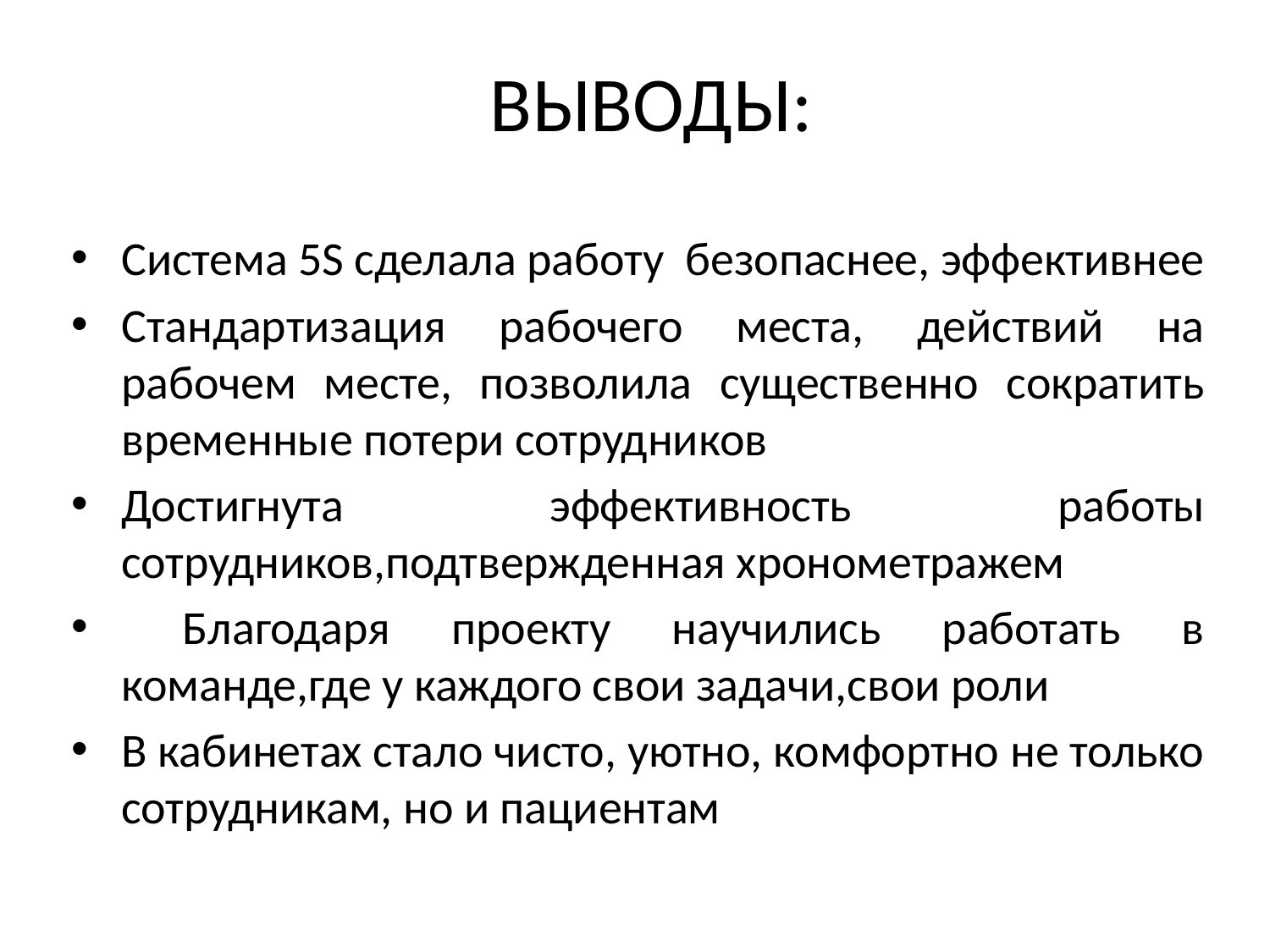

# ВЫВОДЫ:
Система 5S сделала работу  безопаснее, эффективнее
Стандартизация рабочего места, действий на рабочем месте, позволила существенно сократить временные потери сотрудников
Достигнута эффективность работы сотрудников,подтвержденная хронометражем
 Благодаря проекту научились работать в команде,где у каждого свои задачи,свои роли
В кабинетах стало чисто, уютно, комфортно не только сотрудникам, но и пациентам